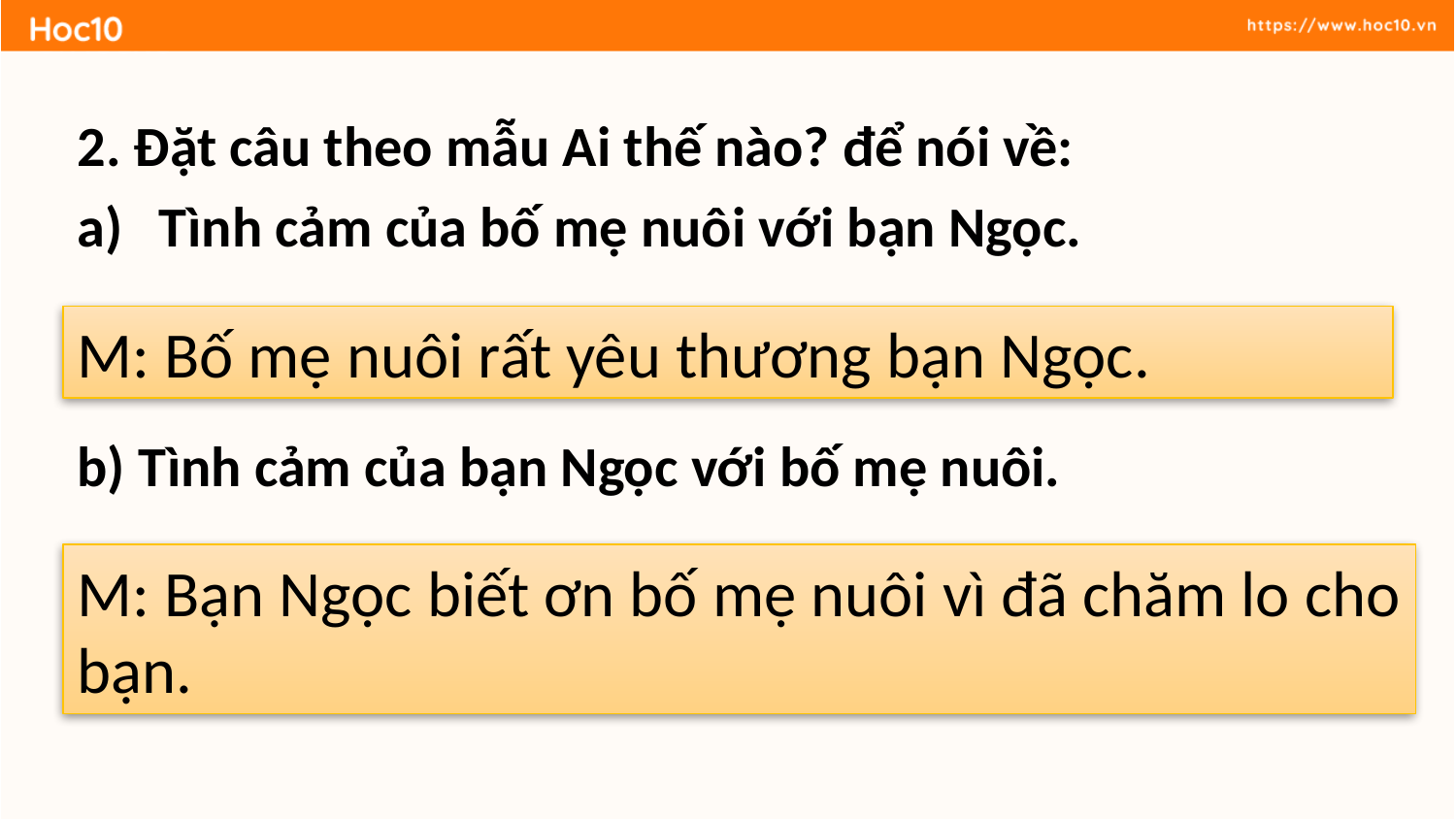

2. Đặt câu theo mẫu Ai thế nào? để nói về:
Tình cảm của bố mẹ nuôi với bạn Ngọc.

b) Tình cảm của bạn Ngọc với bố mẹ nuôi.
M: Bố mẹ nuôi rất yêu thương bạn Ngọc.
M: Bạn Ngọc biết ơn bố mẹ nuôi vì đã chăm lo cho bạn.